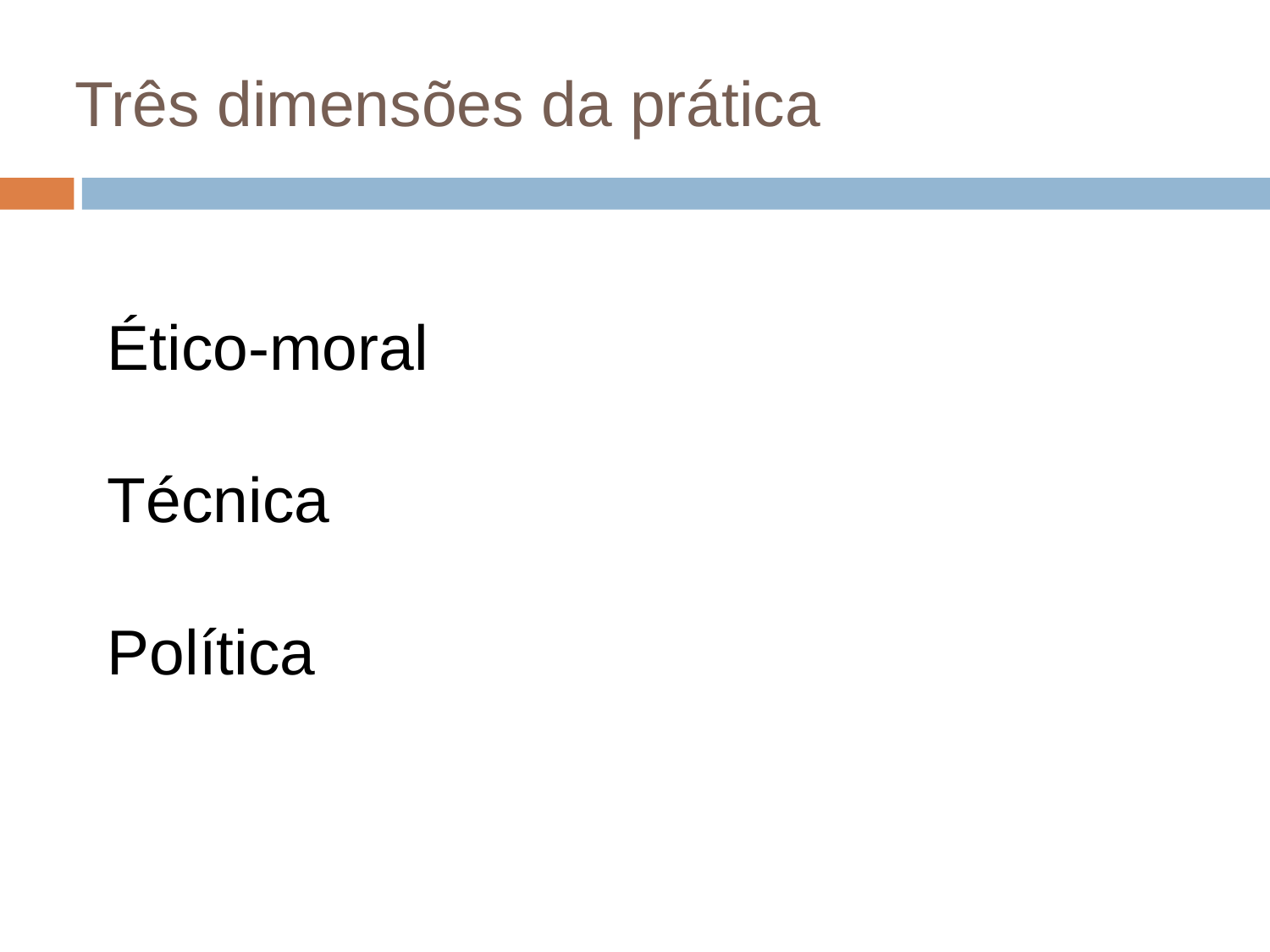

# Três dimensões da prática
Ético-moral

Técnica

Política